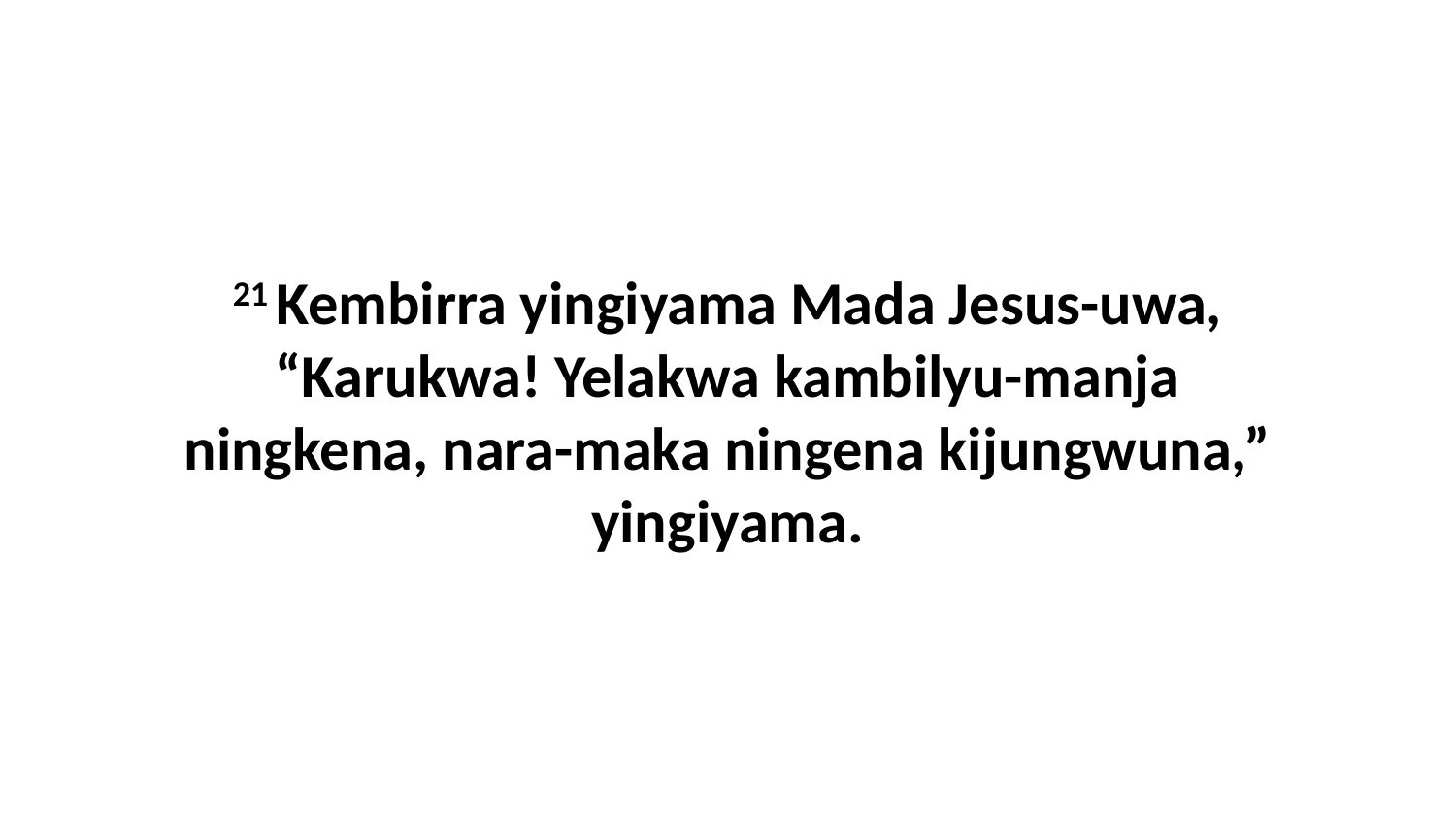

21 Kembirra yingiyama Mada Jesus-uwa, “Karukwa! Yelakwa kambilyu-manja ningkena, nara-maka ningena kijungwuna,” yingiyama.